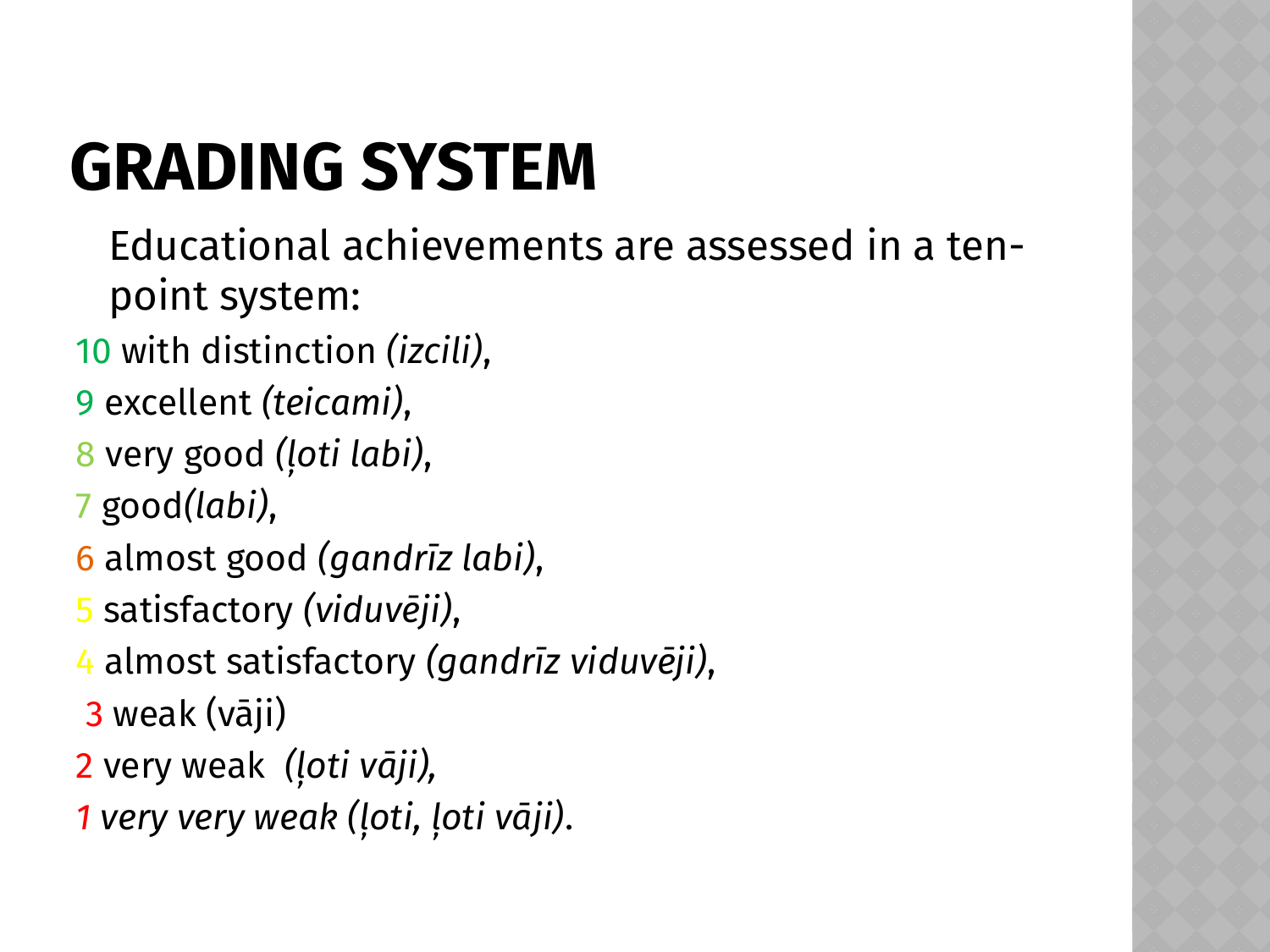

# Grading system
Educational achievements are assessed in a ten-point system:
10 with distinction (izcili),
9 excellent (teicami),
8 very good (ļoti labi),
7 good(labi),
6 almost good (gandrīz labi),
5 satisfactory (viduvēji),
4 almost satisfactory (gandrīz viduvēji),
 3 weak (vāji)
2 very weak  (ļoti vāji),
1 very very weak (ļoti, ļoti vāji).